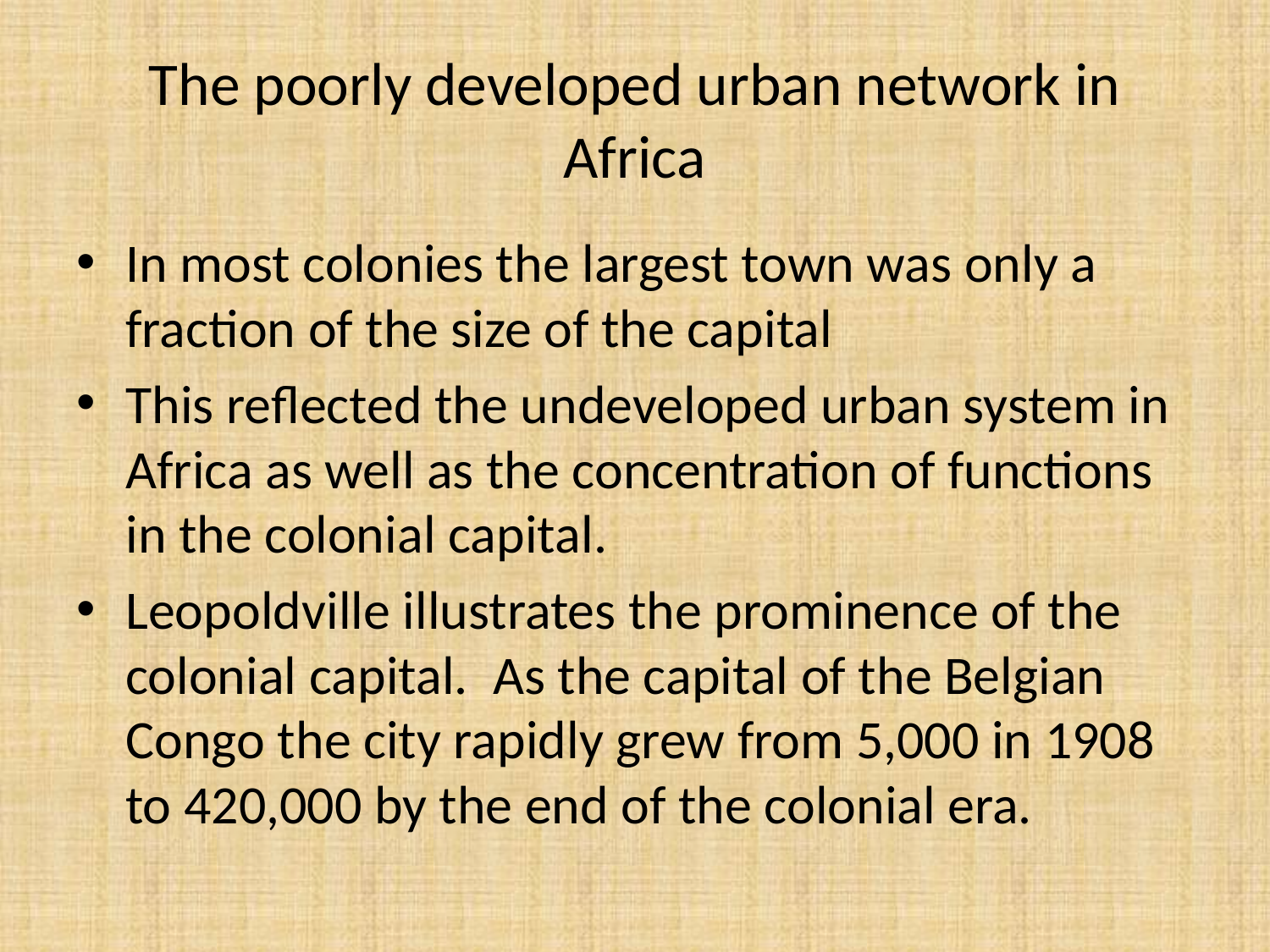

# The poorly developed urban network in Africa
In most colonies the largest town was only a fraction of the size of the capital
This reflected the undeveloped urban system in Africa as well as the concentration of functions in the colonial capital.
Leopoldville illustrates the prominence of the colonial capital.  As the capital of the Belgian Congo the city rapidly grew from 5,000 in 1908 to 420,000 by the end of the colonial era.